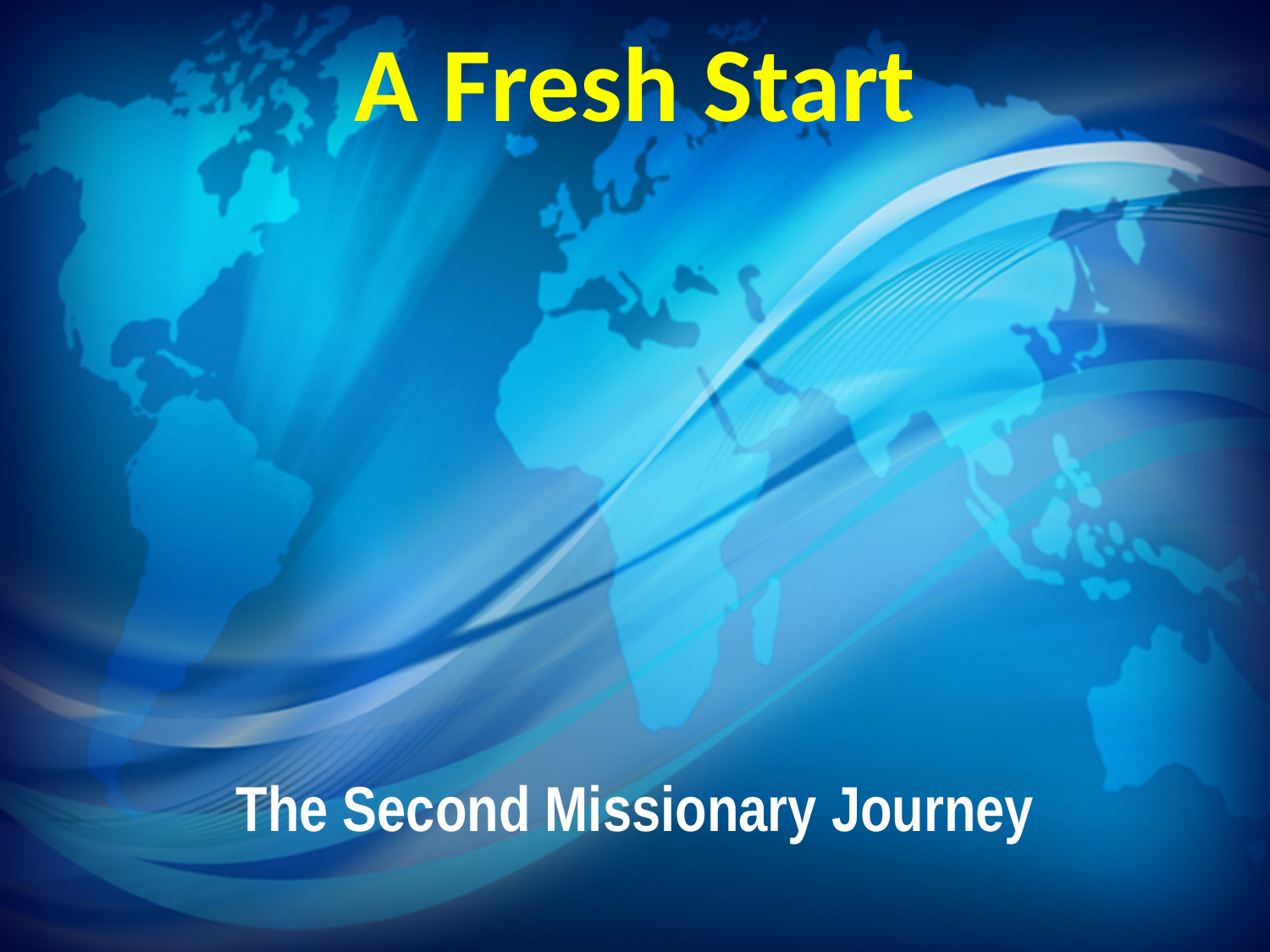

# A Fresh Start
The Second Missionary Journey